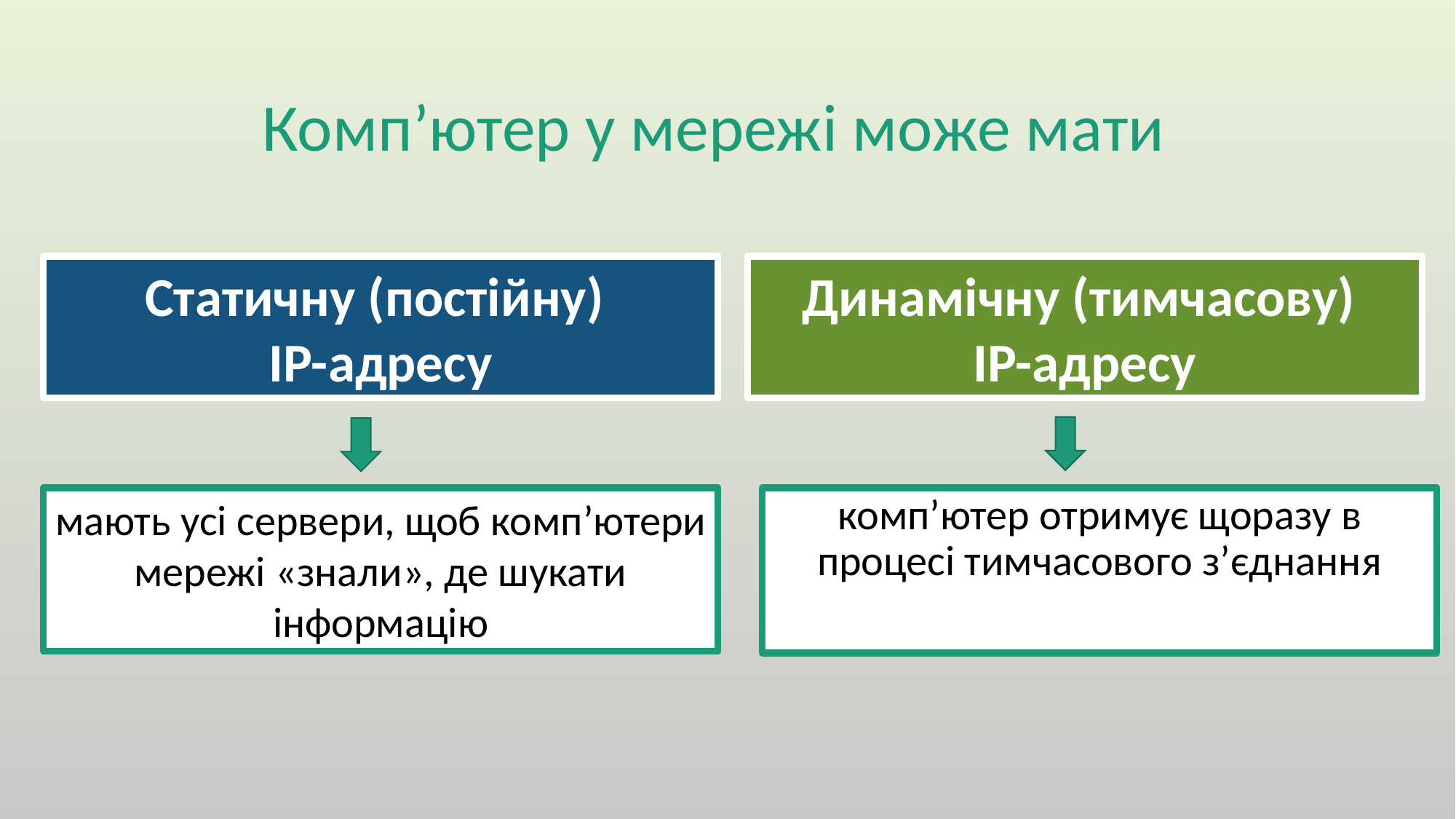

# Комп’ютер у мережі може мати
Динамічну (тимчасову)
IP-адресу
Статичну (постійну)
IP-адресу

мають усі сервери, щоб комп’ютери мережі «знали», де шукати інформацію
комп’ютер отримує щоразу в процесі тимчасового з’єднання